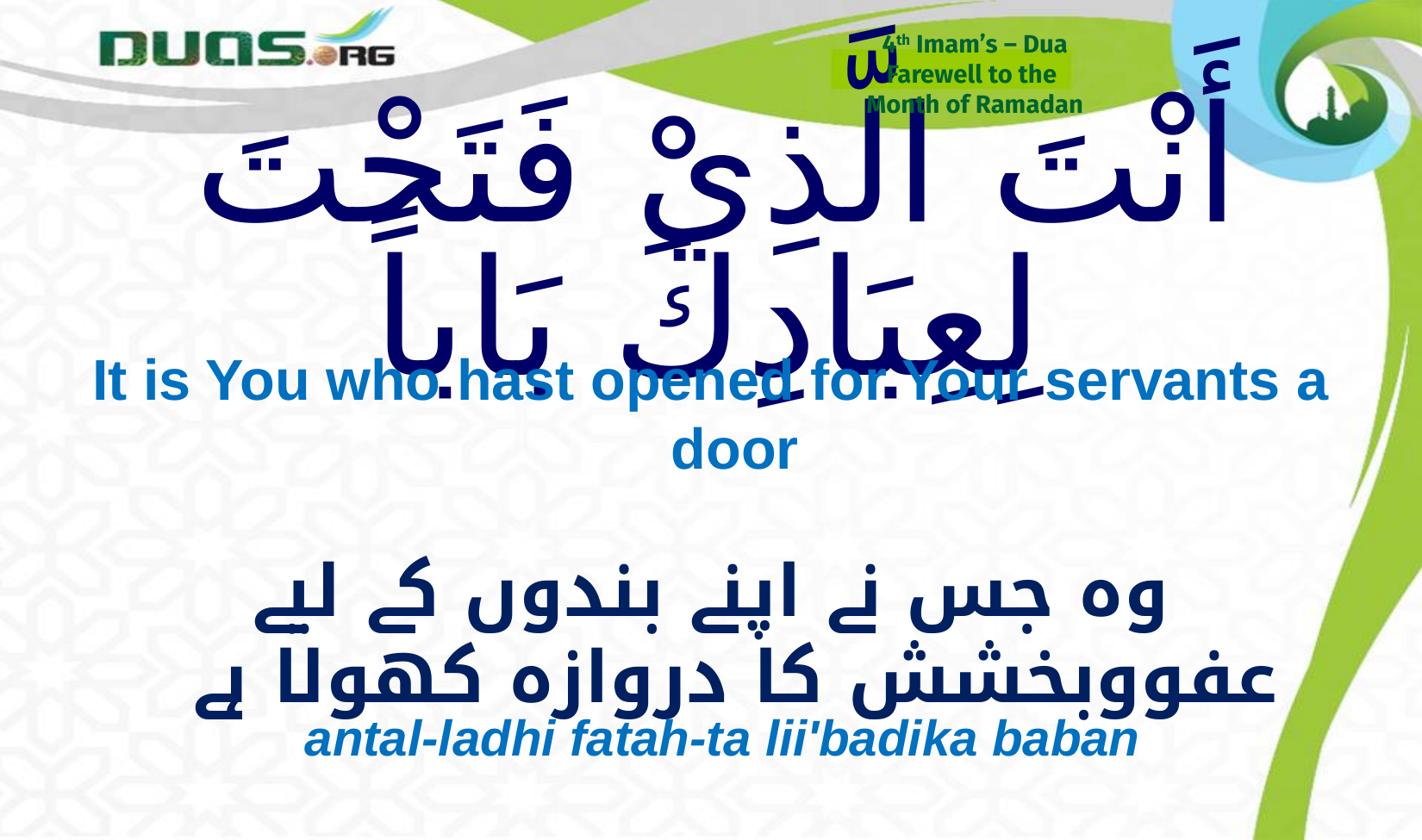

4th Imam’s – Dua
Farewell to the
Month of Ramadan

# أَنْتَ الَّذِيْ فَتَحْتَ لِعِبَادِكَ بَاباً
It is You who hast opened for Your servants a door

وہ جس نے اپنے بندوں کے لیے عفووبخشش کا دروازہ کھولا ہے
antal-ladhi fatah-ta lii'badika baban